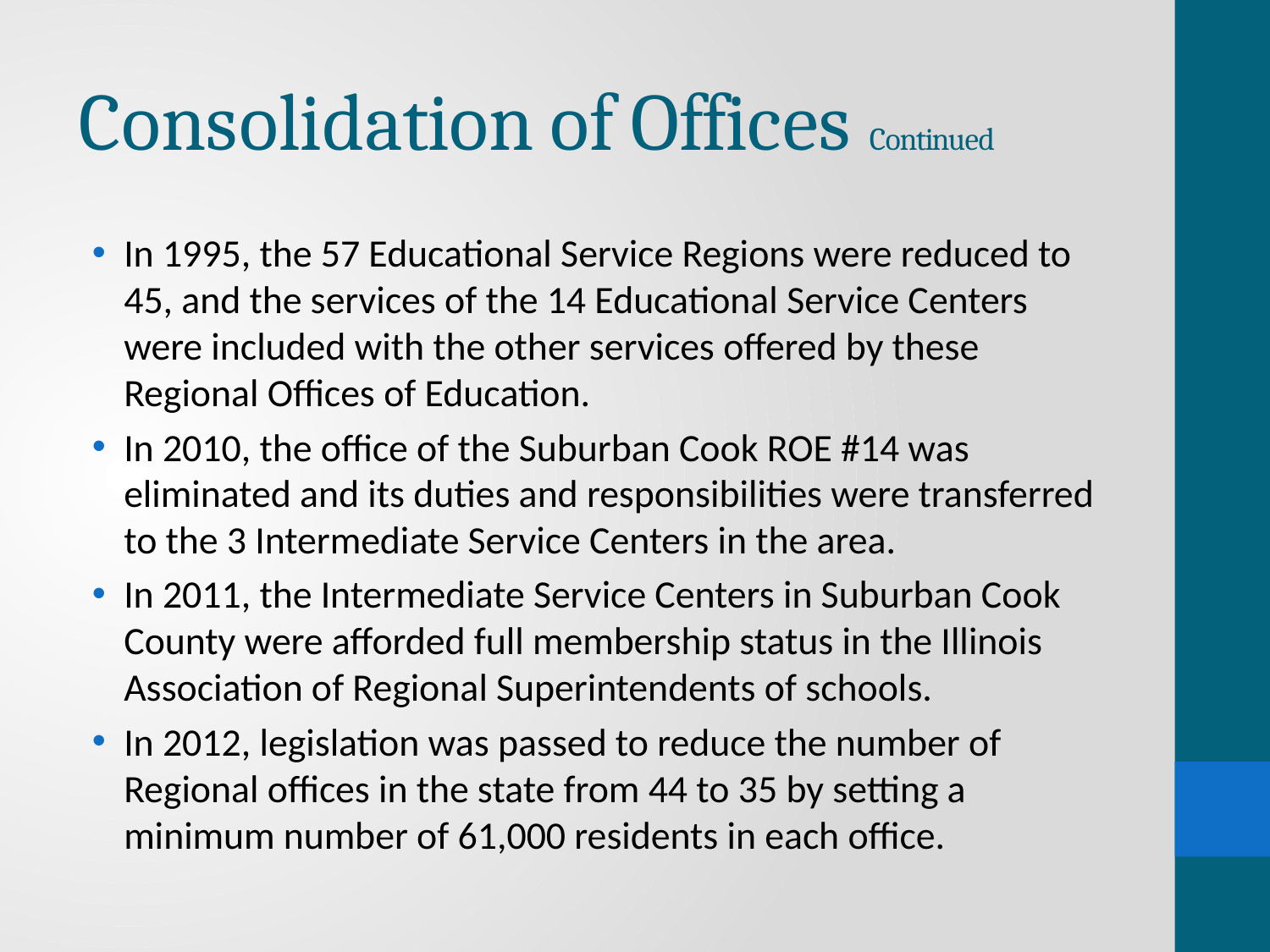

# Consolidation of Offices Continued
In 1995, the 57 Educational Service Regions were reduced to 45, and the services of the 14 Educational Service Centers were included with the other services offered by these Regional Offices of Education.
In 2010, the office of the Suburban Cook ROE #14 was eliminated and its duties and responsibilities were transferred to the 3 Intermediate Service Centers in the area.
In 2011, the Intermediate Service Centers in Suburban Cook County were afforded full membership status in the Illinois Association of Regional Superintendents of schools.
In 2012, legislation was passed to reduce the number of Regional offices in the state from 44 to 35 by setting a minimum number of 61,000 residents in each office.